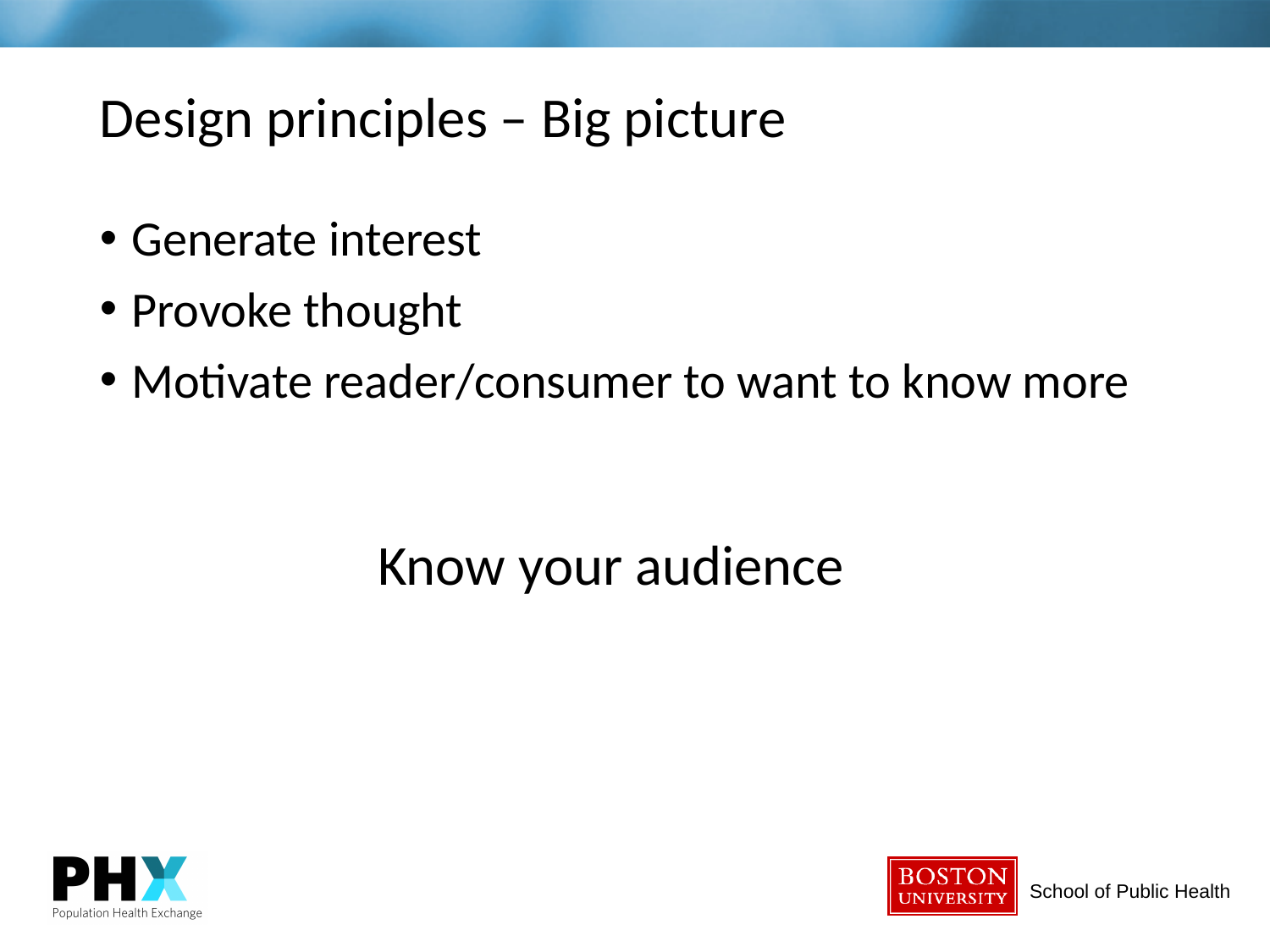

# Design principles – Big picture
Generate interest
Provoke thought
Motivate reader/consumer to want to know more

Know your audience